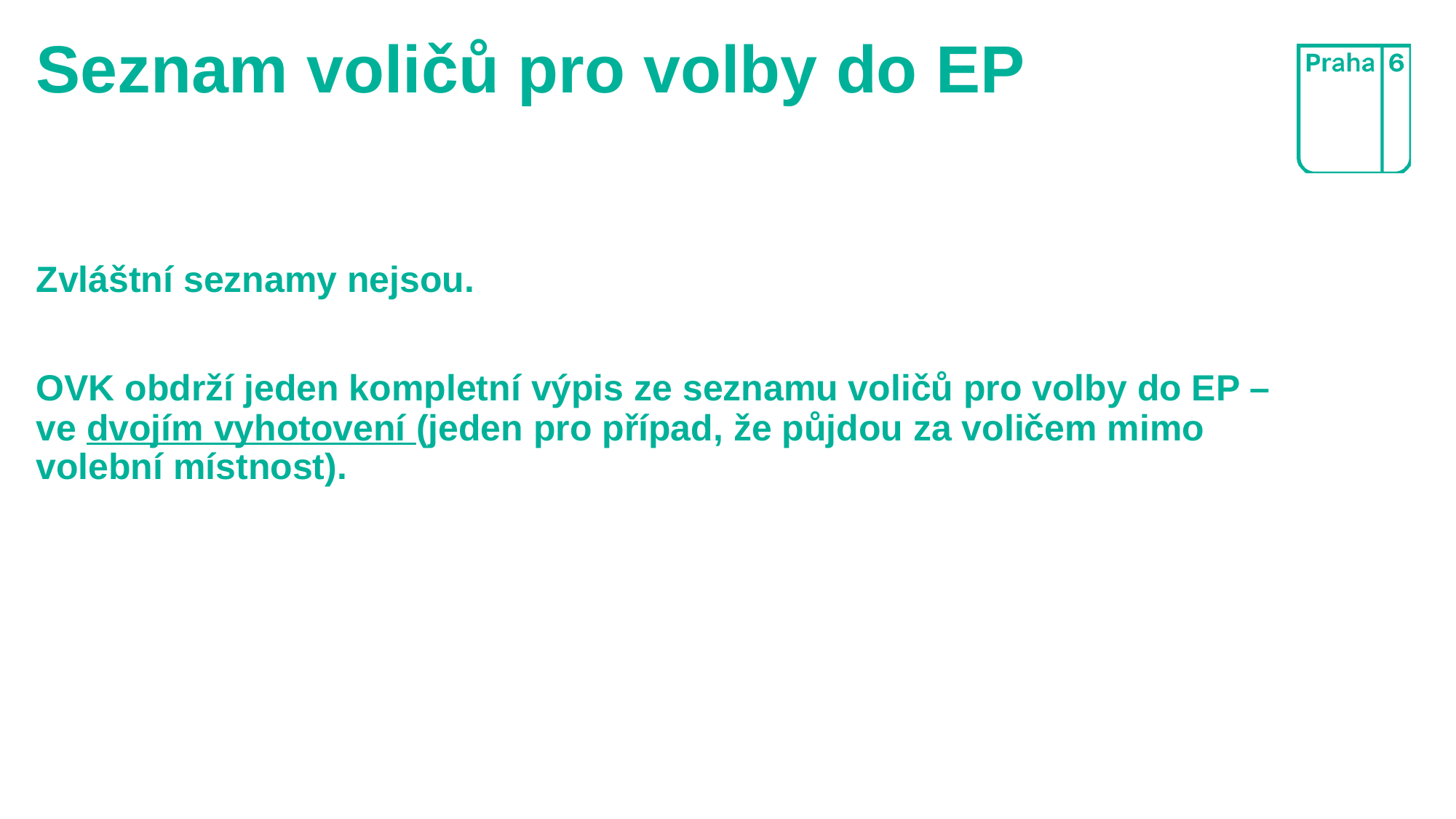

# Seznam voličů pro volby do EP

Zvláštní seznamy nejsou.

OVK obdrží jeden kompletní výpis ze seznamu voličů pro volby do EP – ve dvojím vyhotovení (jeden pro případ, že půjdou za voličem mimo volební místnost).